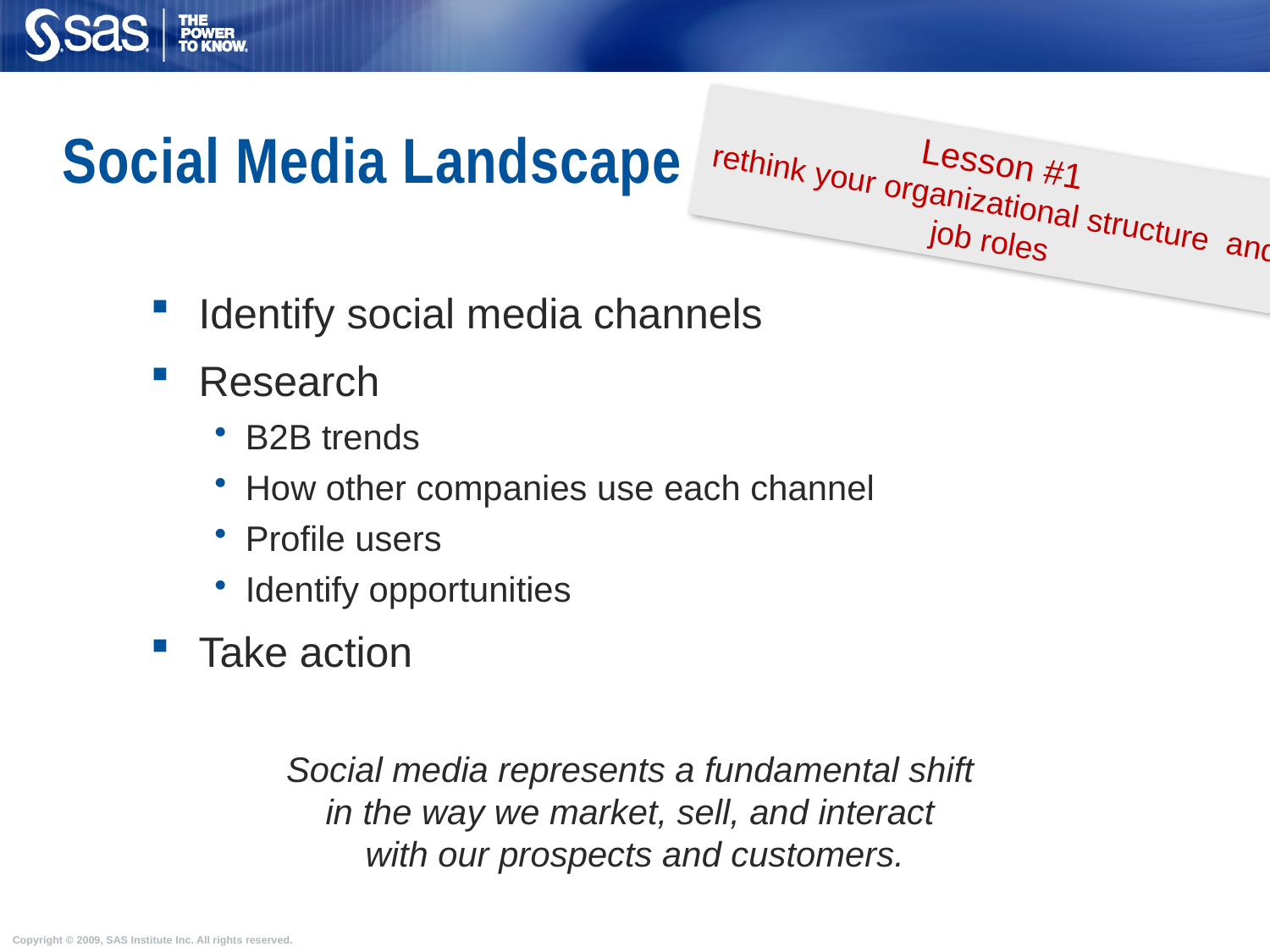

# Social Media Landscape
Lesson #1
rethink your organizational structure  and job roles
Identify social media channels
Research
B2B trends
How other companies use each channel
Profile users
Identify opportunities
Take action
Social media represents a fundamental shift
in the way we market, sell, and interact
with our prospects and customers.